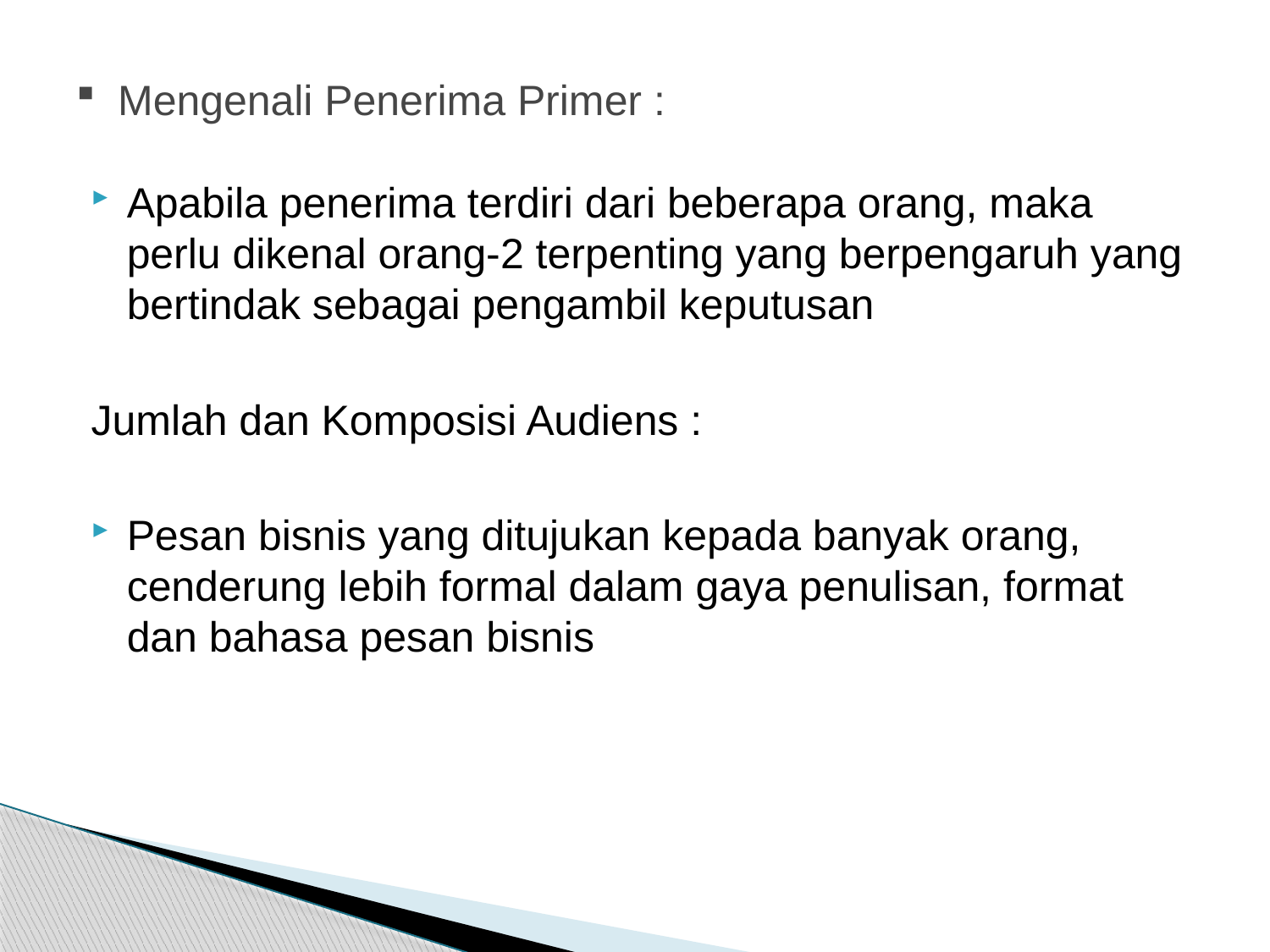

# Mengenali Penerima Primer :
Apabila penerima terdiri dari beberapa orang, maka perlu dikenal orang-2 terpenting yang berpengaruh yang bertindak sebagai pengambil keputusan

Jumlah dan Komposisi Audiens :

Pesan bisnis yang ditujukan kepada banyak orang, cenderung lebih formal dalam gaya penulisan, format dan bahasa pesan bisnis